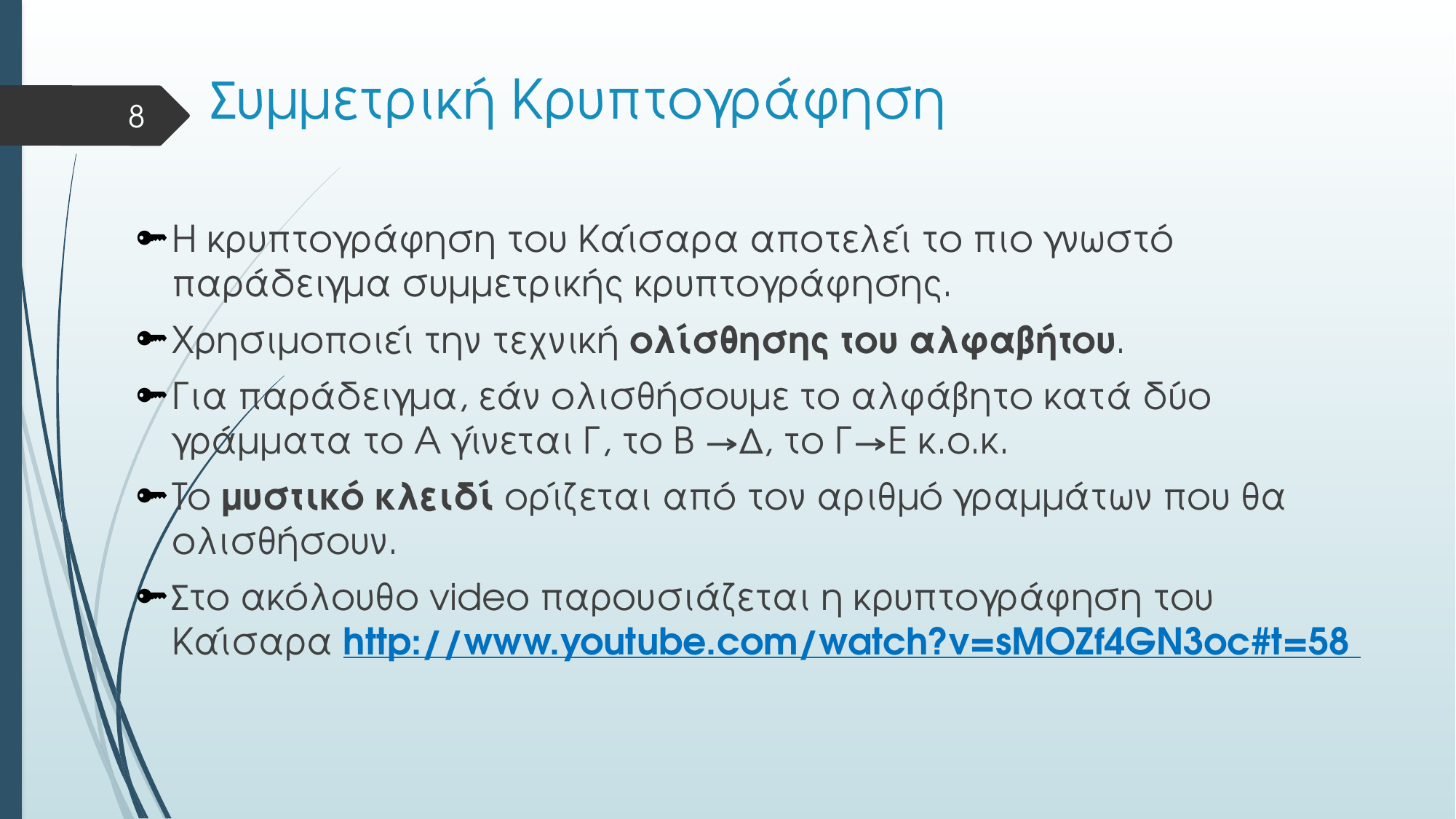

# Συμμετρική Κρυπτογράφηση
8
Η κρυπτογράφηση του Καίσαρα αποτελεί το πιο γνωστό παράδειγμα συμμετρικής κρυπτογράφησης.
Χρησιμοποιεί την τεχνική ολίσθησης του αλφαβήτου.
Για παράδειγμα, εάν ολισθήσουμε το αλφάβητο κατά δύο γράμματα το Α γίνεται Γ, το Β →Δ, το Γ→Ε κ.ο.κ.
Το μυστικό κλειδί ορίζεται από τον αριθμό γραμμάτων που θα ολισθήσουν.
Στο ακόλουθο video παρουσιάζεται η κρυπτογράφηση του Καίσαρα http://www.youtube.com/watch?v=sMOZf4GN3oc#t=58